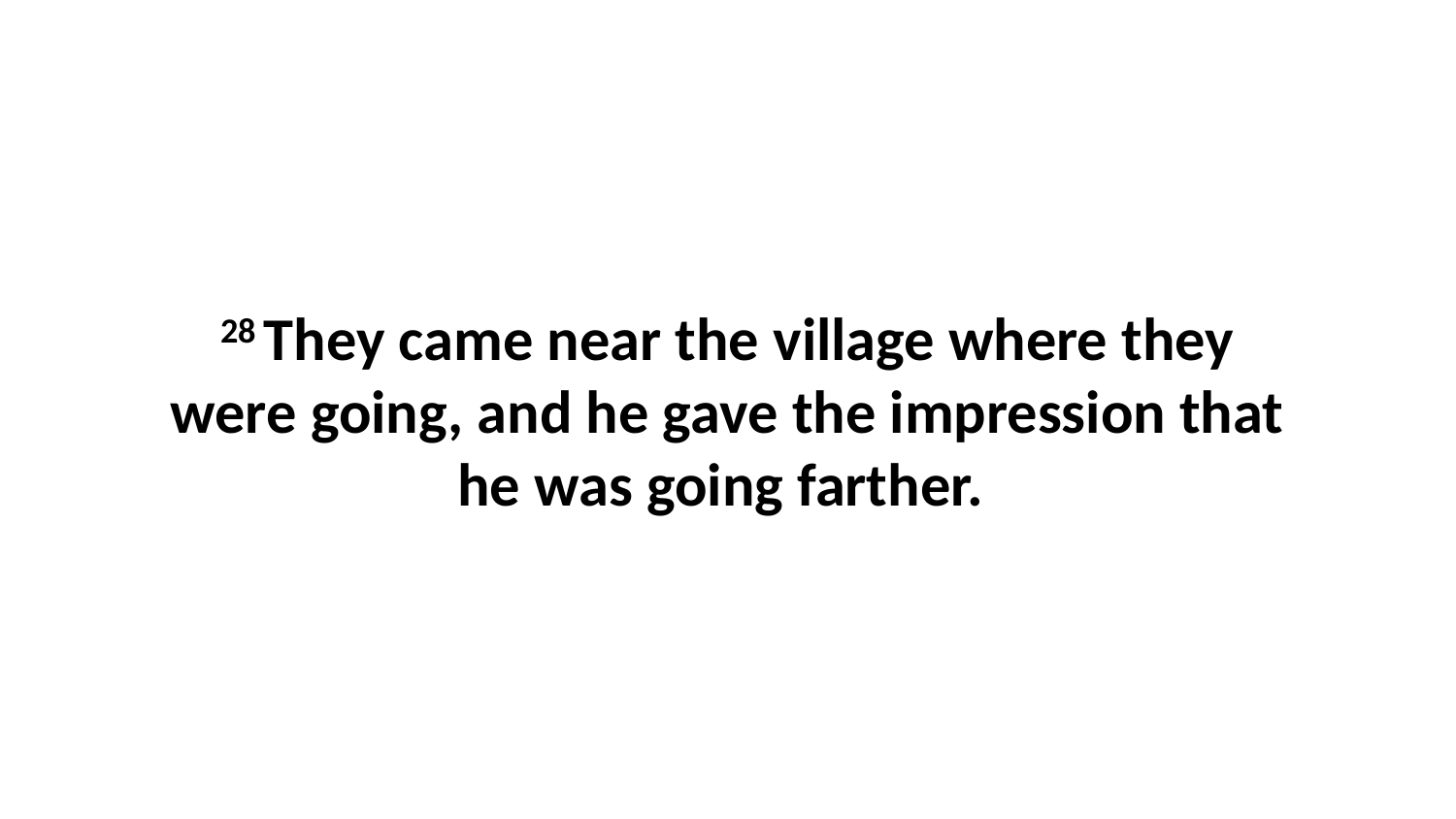

28 They came near the village where they were going, and he gave the impression that he was going farther.